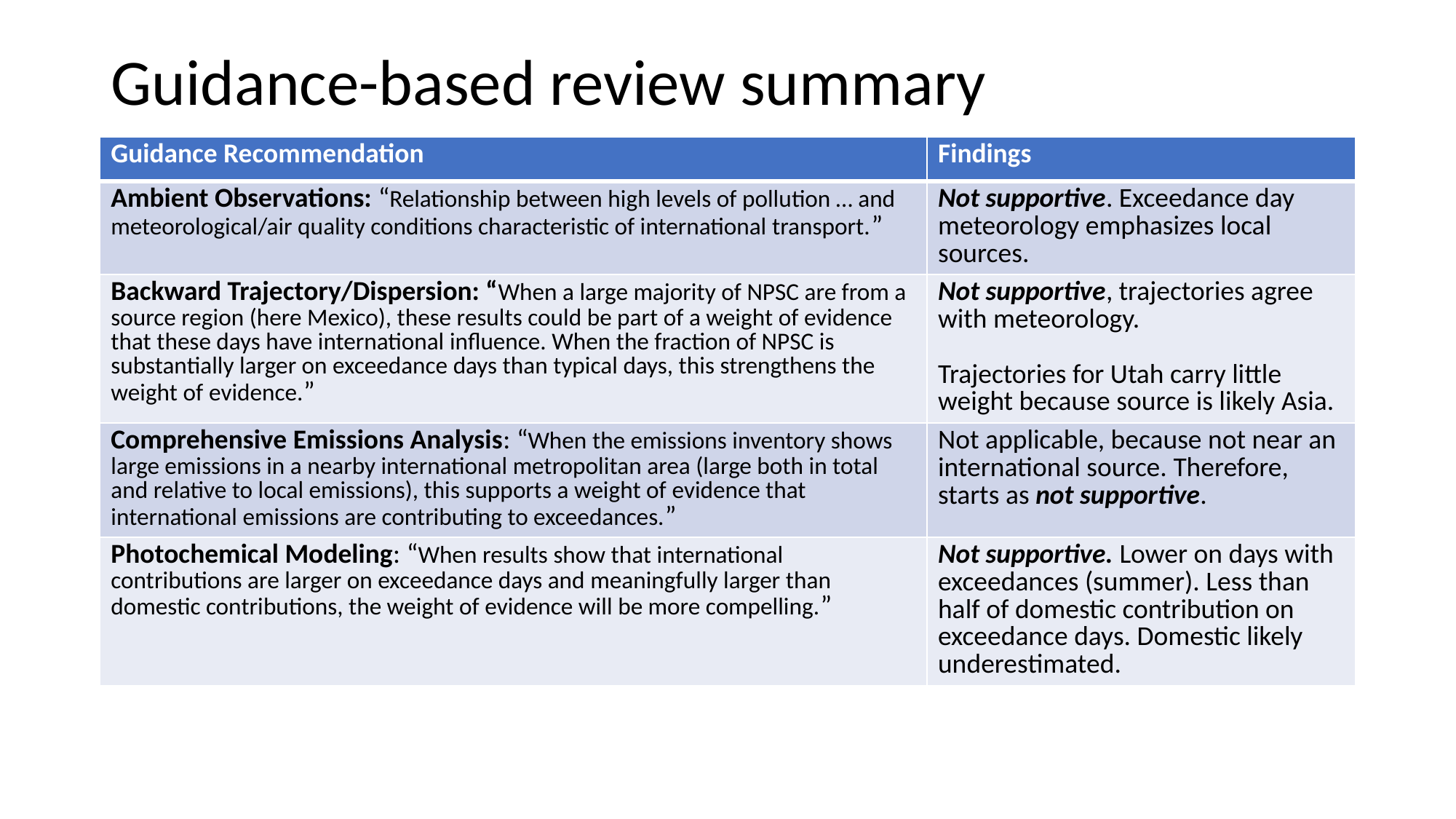

# Guidance-based review summary
| Guidance Recommendation | Findings |
| --- | --- |
| Ambient Observations: “Relationship between high levels of pollution … and meteorological/air quality conditions characteristic of international transport.” | Not supportive. Exceedance day meteorology emphasizes local sources. |
| Backward Trajectory/Dispersion: “When a large majority of NPSC are from a source region (here Mexico), these results could be part of a weight of evidence that these days have international influence. When the fraction of NPSC is substantially larger on exceedance days than typical days, this strengthens the weight of evidence.” | Not supportive, trajectories agree with meteorology. Trajectories for Utah carry little weight because source is likely Asia. |
| Comprehensive Emissions Analysis: “When the emissions inventory shows large emissions in a nearby international metropolitan area (large both in total and relative to local emissions), this supports a weight of evidence that international emissions are contributing to exceedances.” | Not applicable, because not near an international source. Therefore, starts as not supportive. |
| Photochemical Modeling: “When results show that international contributions are larger on exceedance days and meaningfully larger than domestic contributions, the weight of evidence will be more compelling.” | Not supportive. Lower on days with exceedances (summer). Less than half of domestic contribution on exceedance days. Domestic likely underestimated. |